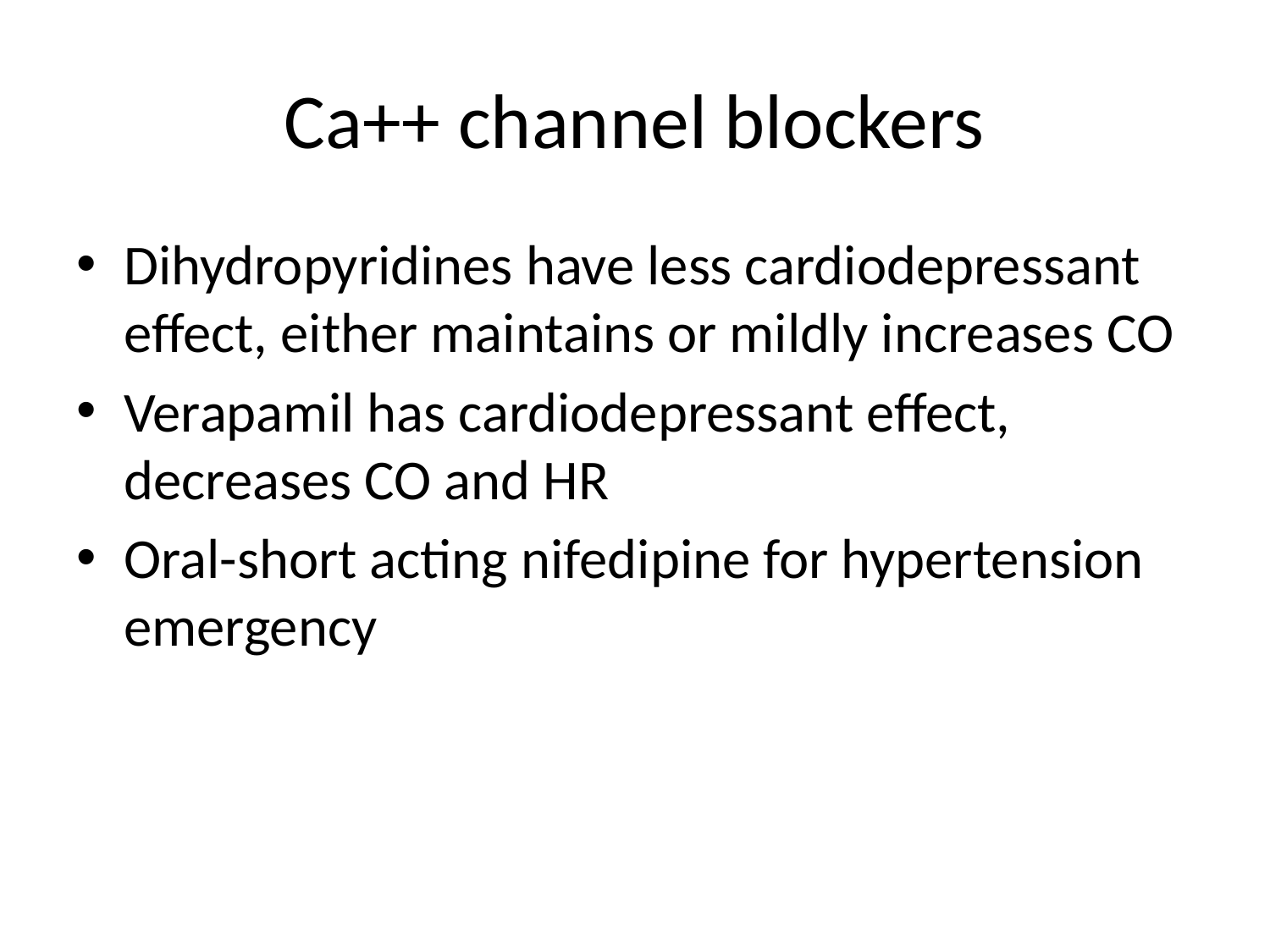

# Ca++ channel blockers
Dihydropyridines have less cardiodepressant effect, either maintains or mildly increases CO
Verapamil has cardiodepressant effect, decreases CO and HR
Oral-short acting nifedipine for hypertension emergency